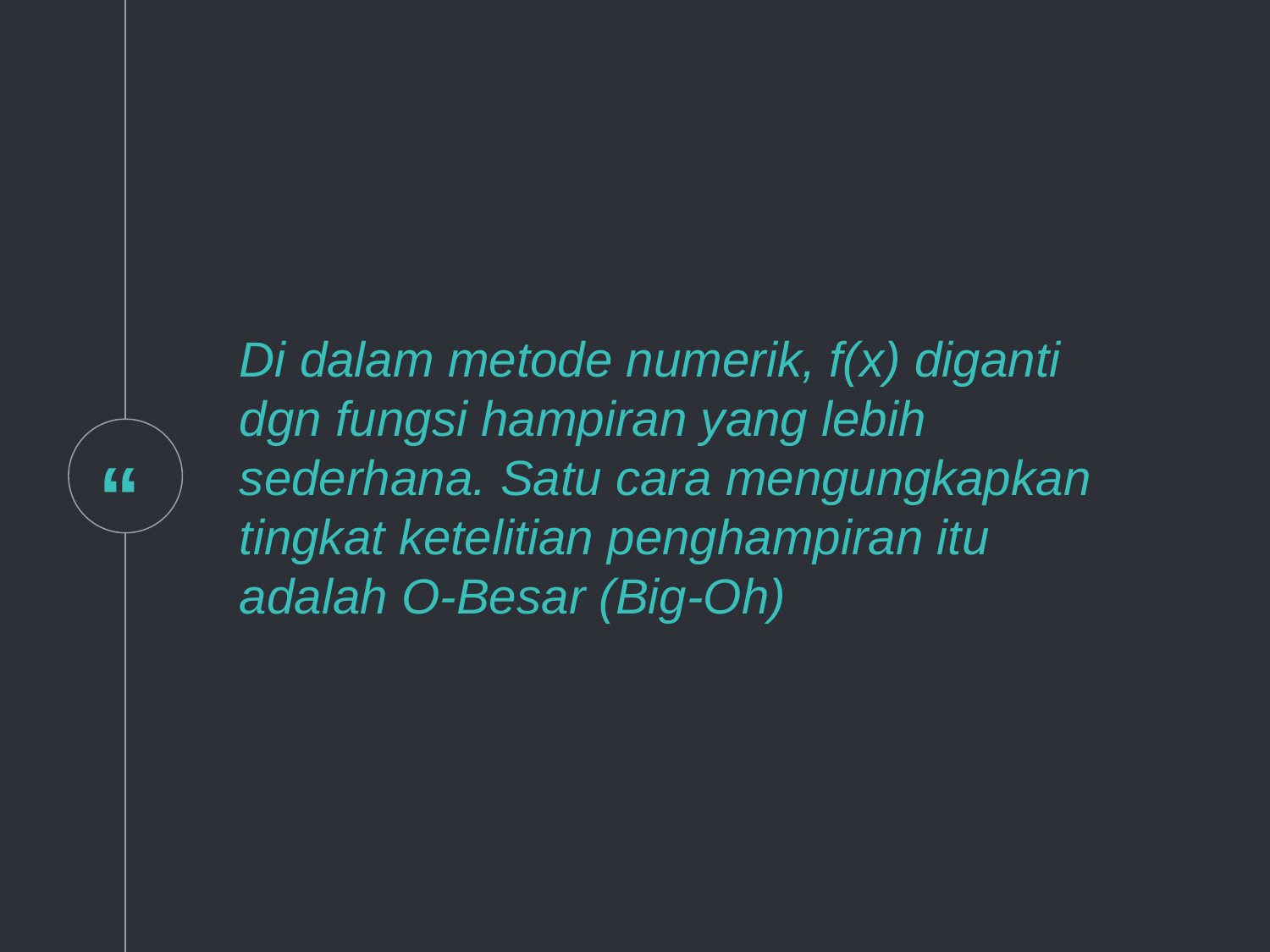

Di dalam metode numerik, f(x) diganti dgn fungsi hampiran yang lebih sederhana. Satu cara mengungkapkan tingkat ketelitian penghampiran itu adalah O-Besar (Big-Oh)